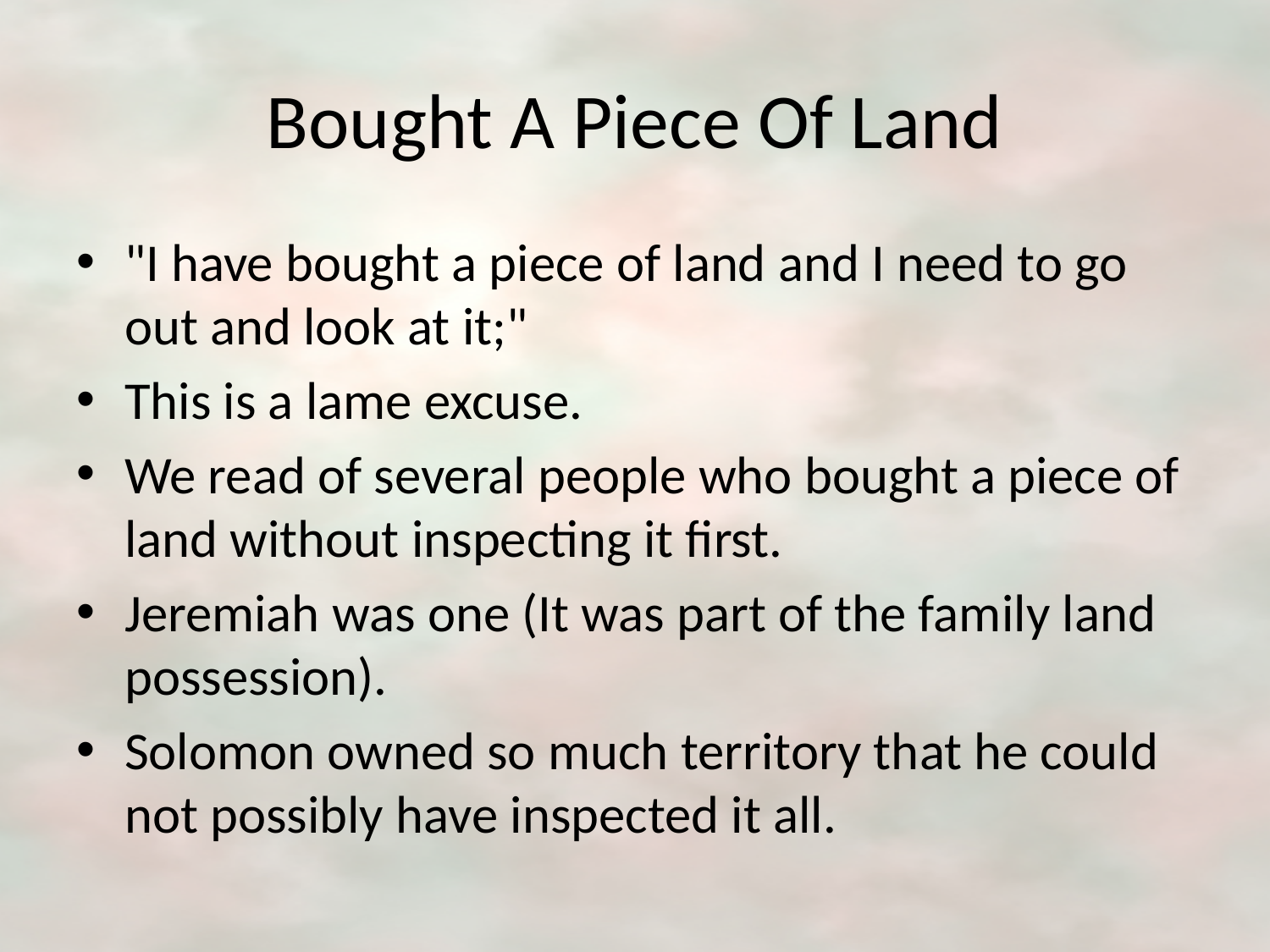

# Bought A Piece Of Land
"I have bought a piece of land and I need to go out and look at it;"
This is a lame excuse.
We read of several people who bought a piece of land without inspecting it first.
Jeremiah was one (It was part of the family land possession).
Solomon owned so much territory that he could not possibly have inspected it all.